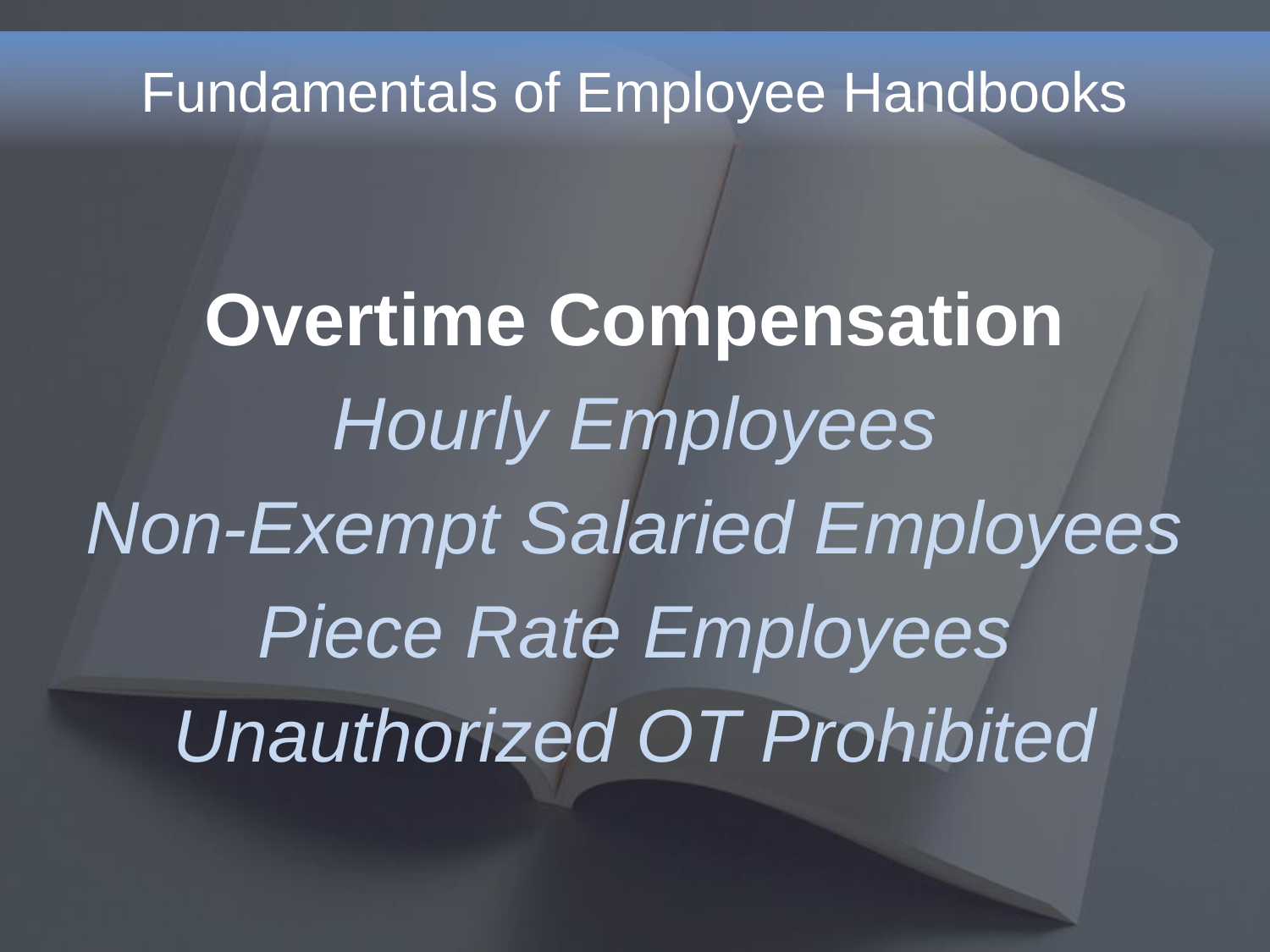

# Fundamentals of Employee Handbooks
Overtime Compensation
Hourly Employees
Non-Exempt Salaried Employees
Piece Rate Employees
Unauthorized OT Prohibited